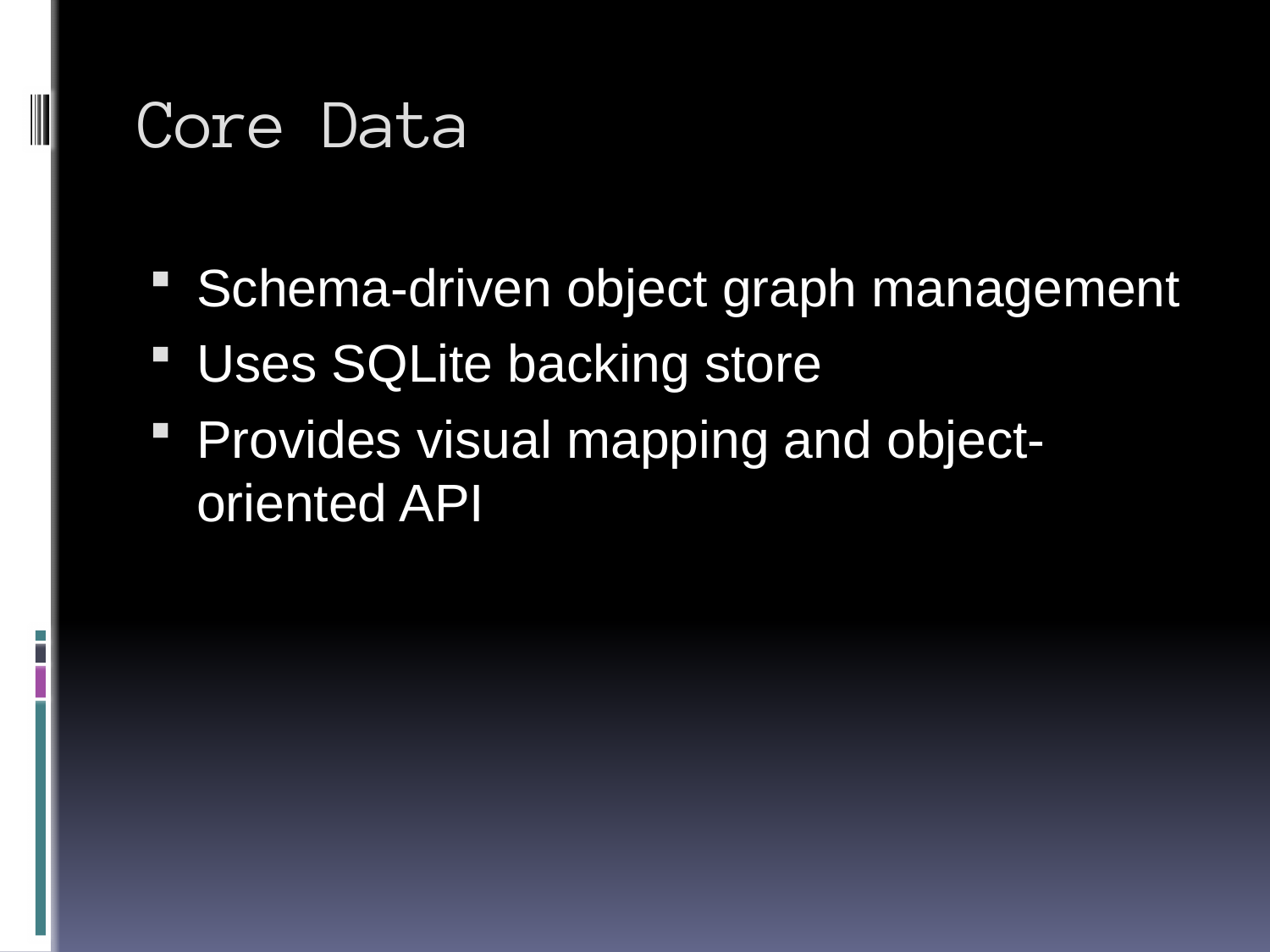

# Core Data
Schema-driven object graph management
Uses SQLite backing store
Provides visual mapping and object-oriented API